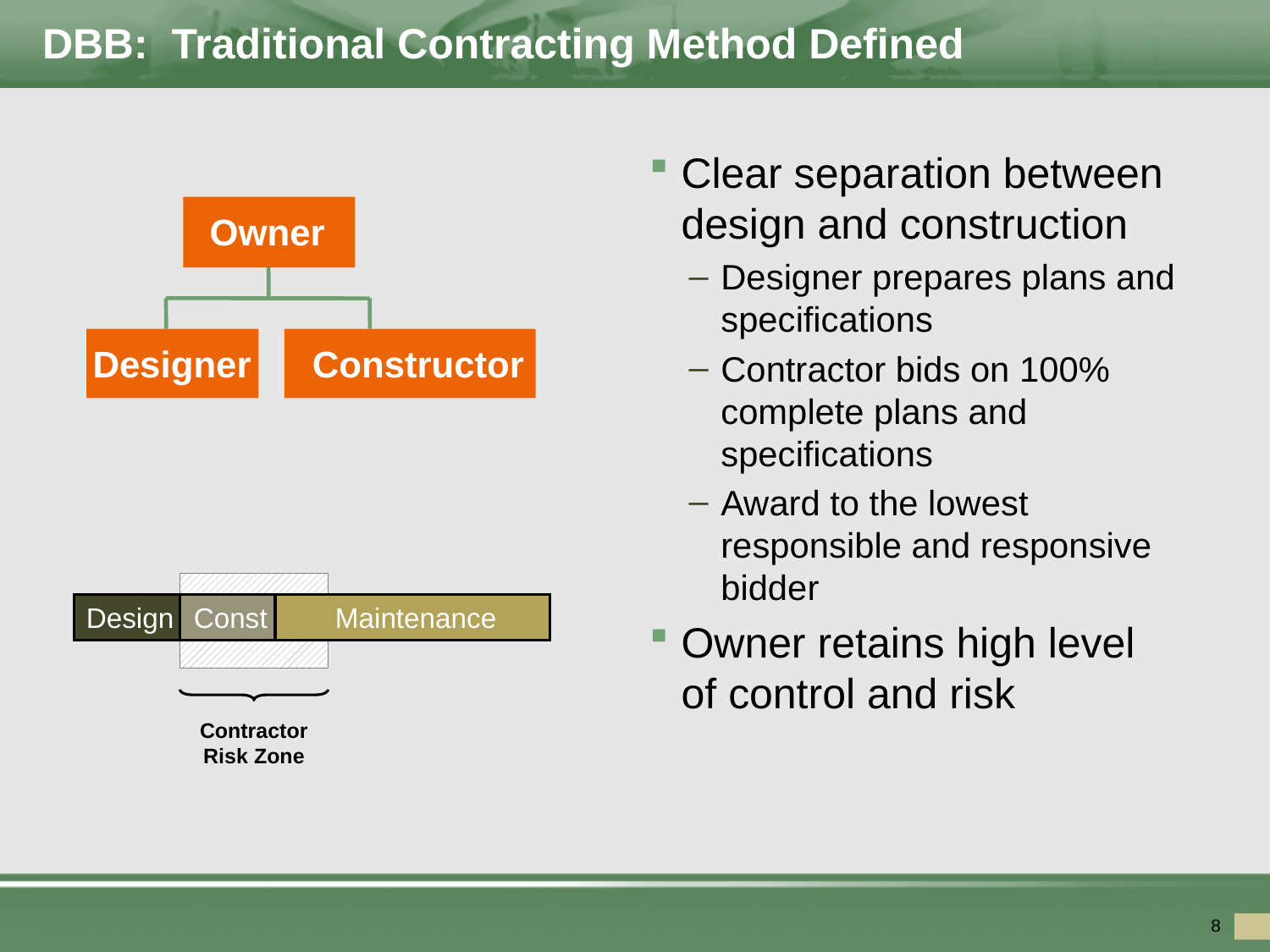

# DBB:  Traditional Contracting Method Defined
Clear separation between design and construction
Designer prepares plans and specifications
Contractor bids on 100% complete plans and specifications
Award to the lowest responsible and responsive bidder
Owner retains high level of control and risk

Owner

Designer
Constructor

Contractor Risk Zone
Design
Const
Maintenance